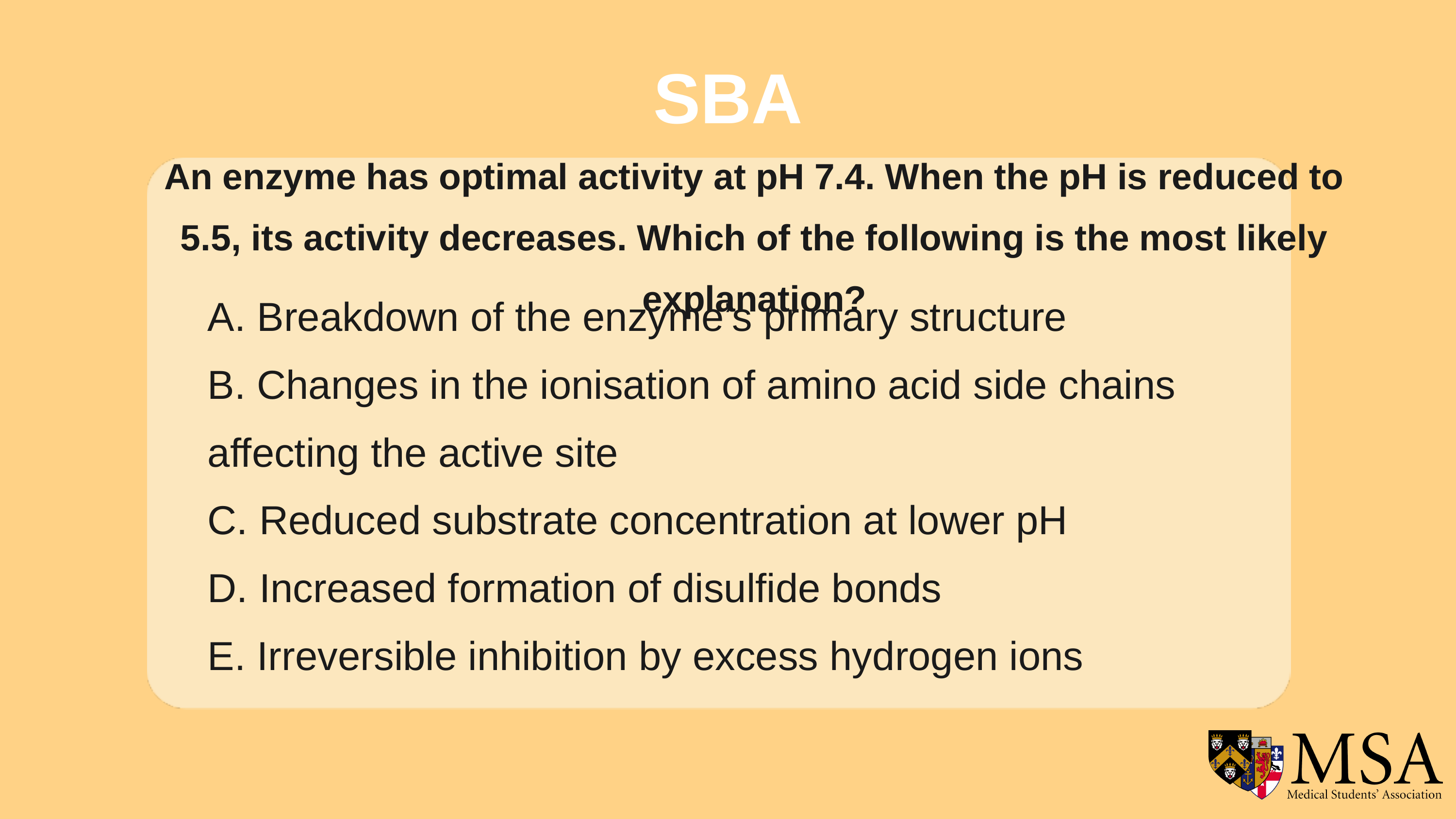

SBA

An enzyme has optimal activity at pH 7.4. When the pH is reduced to 5.5, its activity decreases. Which of the following is the most likely explanation?

A. Breakdown of the enzyme’s primary structure
B. Changes in the ionisation of amino acid side chains affecting the active site
C. Reduced substrate concentration at lower pH
D. Increased formation of disulfide bonds
E. Irreversible inhibition by excess hydrogen ions